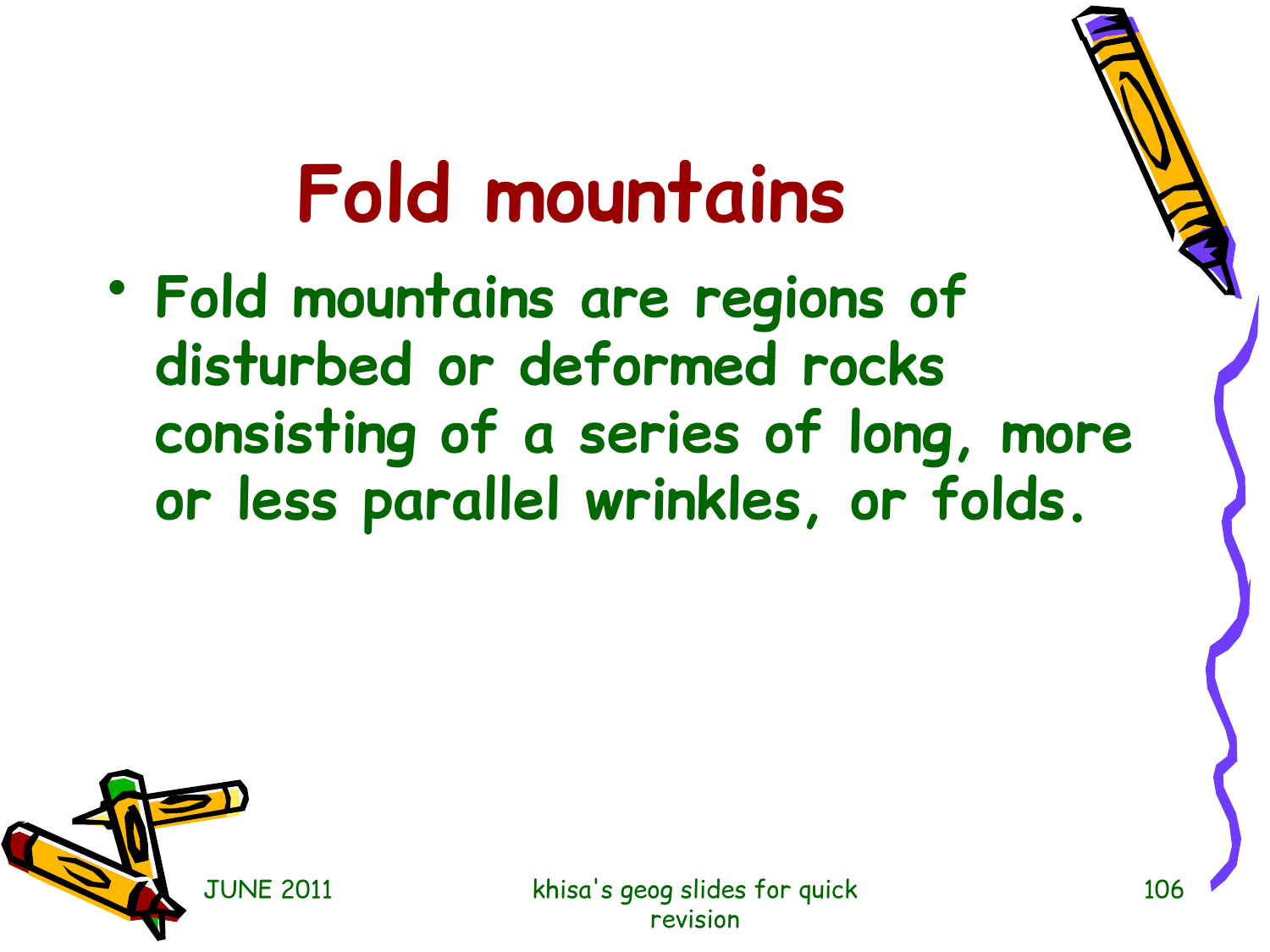

# Fold mountains
Fold mountains are regions of disturbed or deformed rocks consisting of a series of long, more or less parallel wrinkles, or folds.
JUNE 2011
khisa's geog slides for quick revision
106